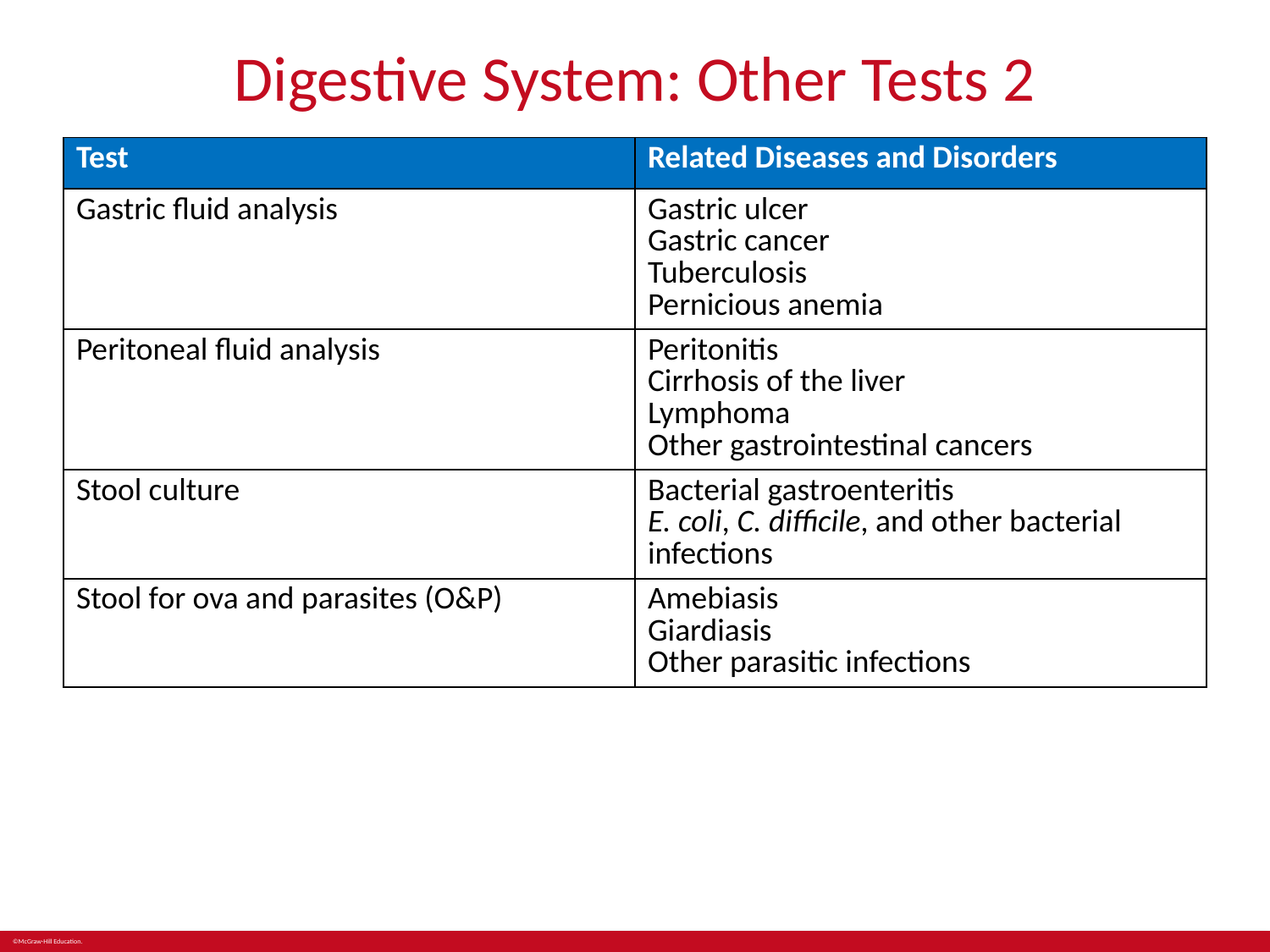

# Digestive System: Other Tests 2
| Test | Related Diseases and Disorders |
| --- | --- |
| Gastric fluid analysis | Gastric ulcer Gastric cancer Tuberculosis Pernicious anemia |
| Peritoneal fluid analysis | Peritonitis Cirrhosis of the liver Lymphoma Other gastrointestinal cancers |
| Stool culture | Bacterial gastroenteritis E. coli, C. difficile, and other bacterial infections |
| Stool for ova and parasites (O&P) | Amebiasis Giardiasis Other parasitic infections |